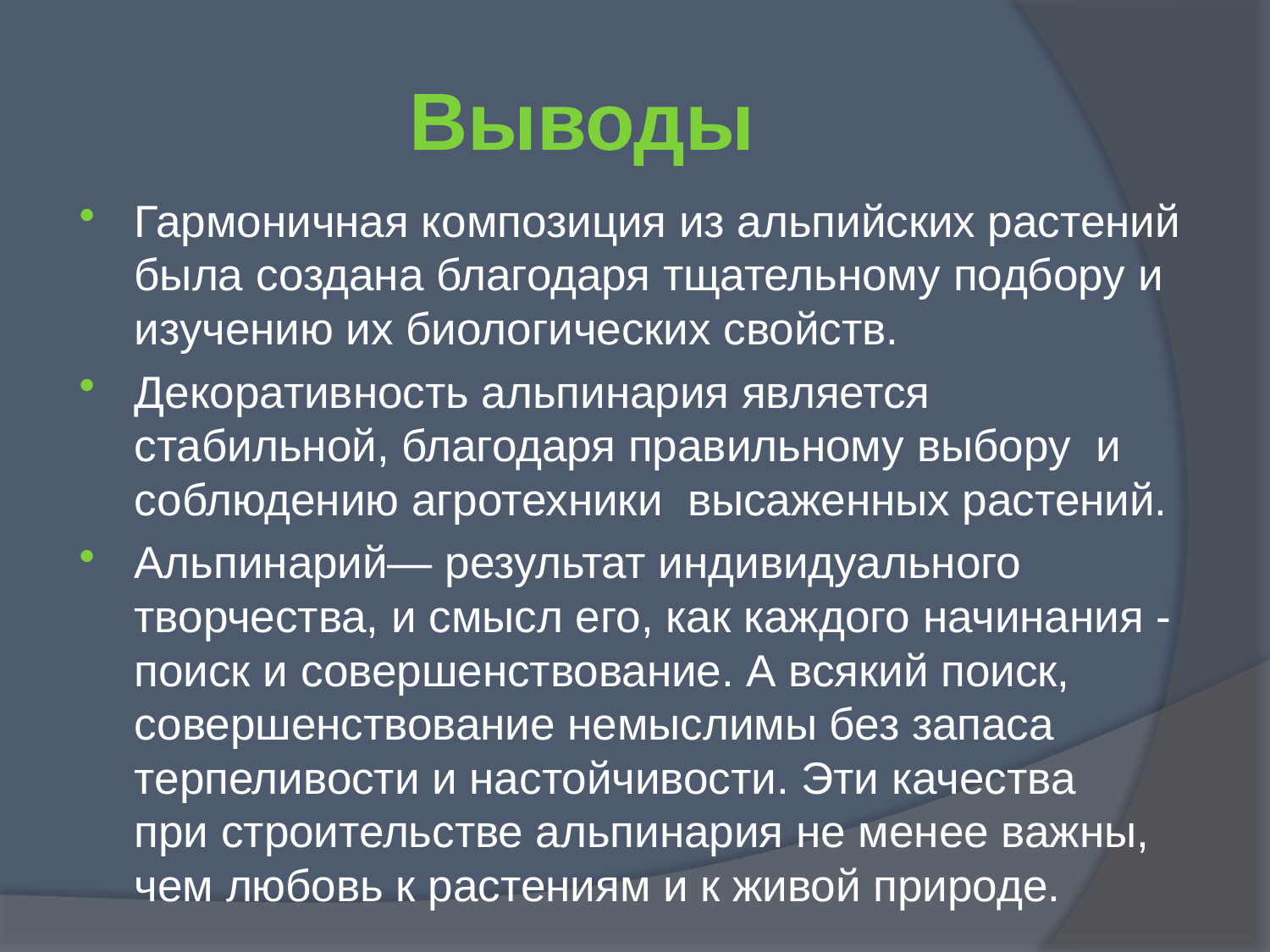

# Выводы
Гармоничная композиция из альпийских растений была создана благодаря тщательному подбору и изучению их биологических свойств.
Декоративность альпинария является стабильной, благодаря правильному выбору  и соблюдению агротехники  высаженных растений.
Альпинарий— результат индивидуального творчества, и смысл его, как каждого начинания - поиск и совершенствование. А всякий поиск, совершенствование немыслимы без запаса терпеливости и настойчивости. Эти качества при строительстве альпинария не менее важны, чем любовь к растениям и к живой природе.